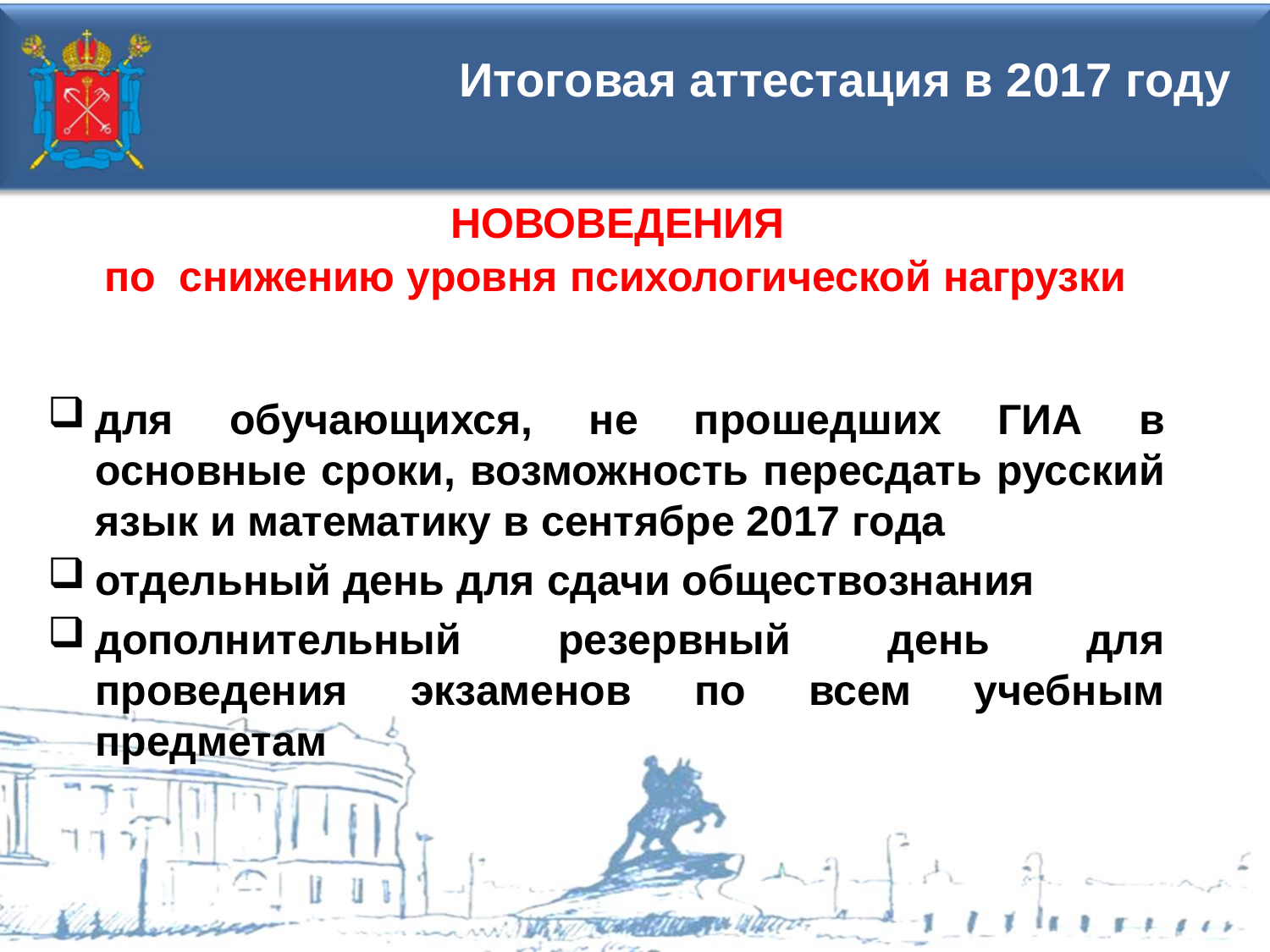

Итоговая аттестация в 2017 году
 НОВОВЕДЕНИЯ
по  снижению уровня психологической нагрузки
для обучающихся, не прошедших ГИА в основные сроки, возможность пересдать русский язык и математику в сентябре 2017 года
отдельный день для сдачи обществознания
дополнительный резервный день для проведения экзаменов по всем учебным предметам